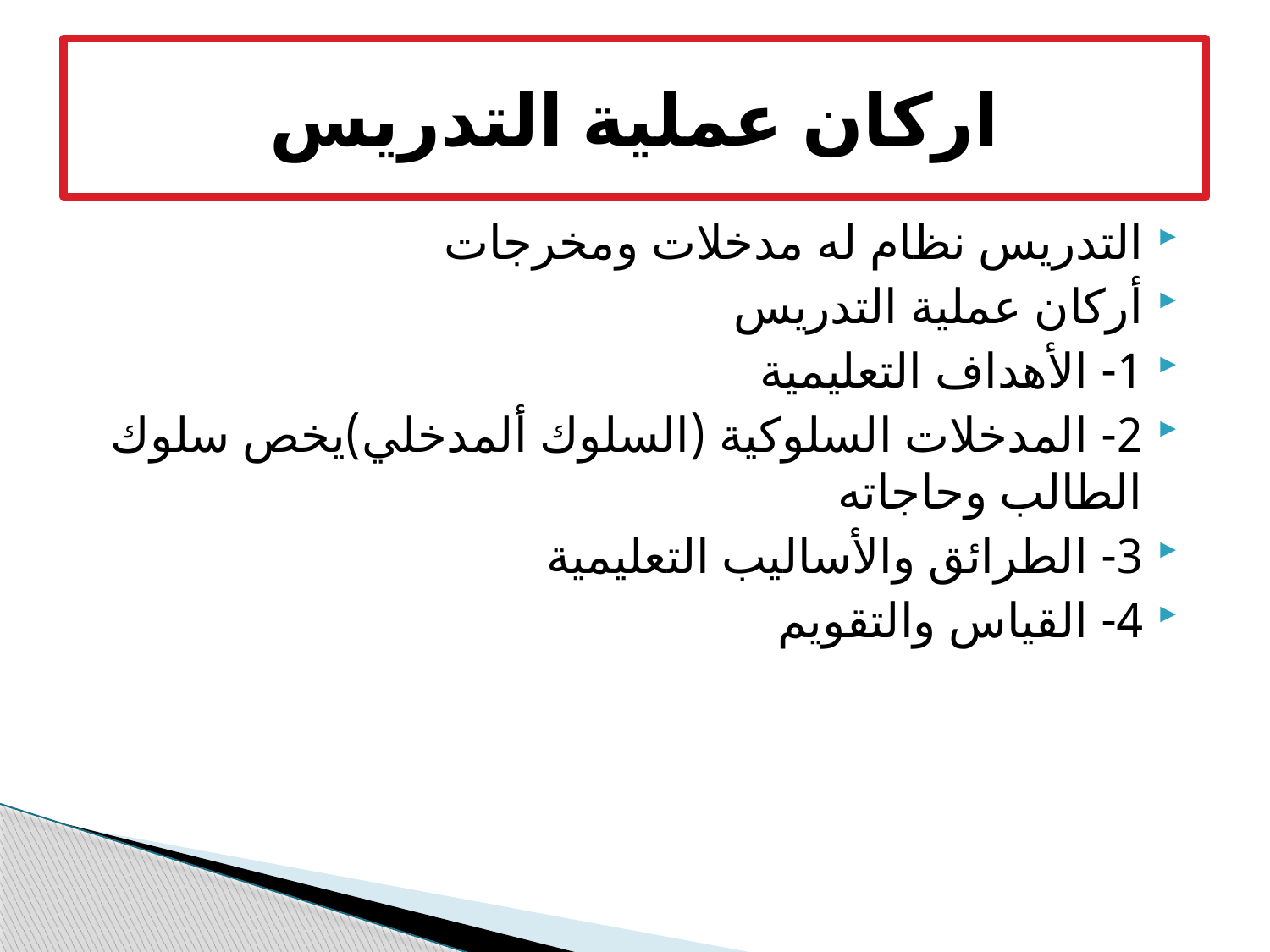

# اركان عملية التدريس
التدريس نظام له مدخلات ومخرجات
أركان عملية التدريس
1- الأهداف التعليمية
2- المدخلات السلوكية (السلوك ألمدخلي)يخص سلوك الطالب وحاجاته
3- الطرائق والأساليب التعليمية
4- القياس والتقويم